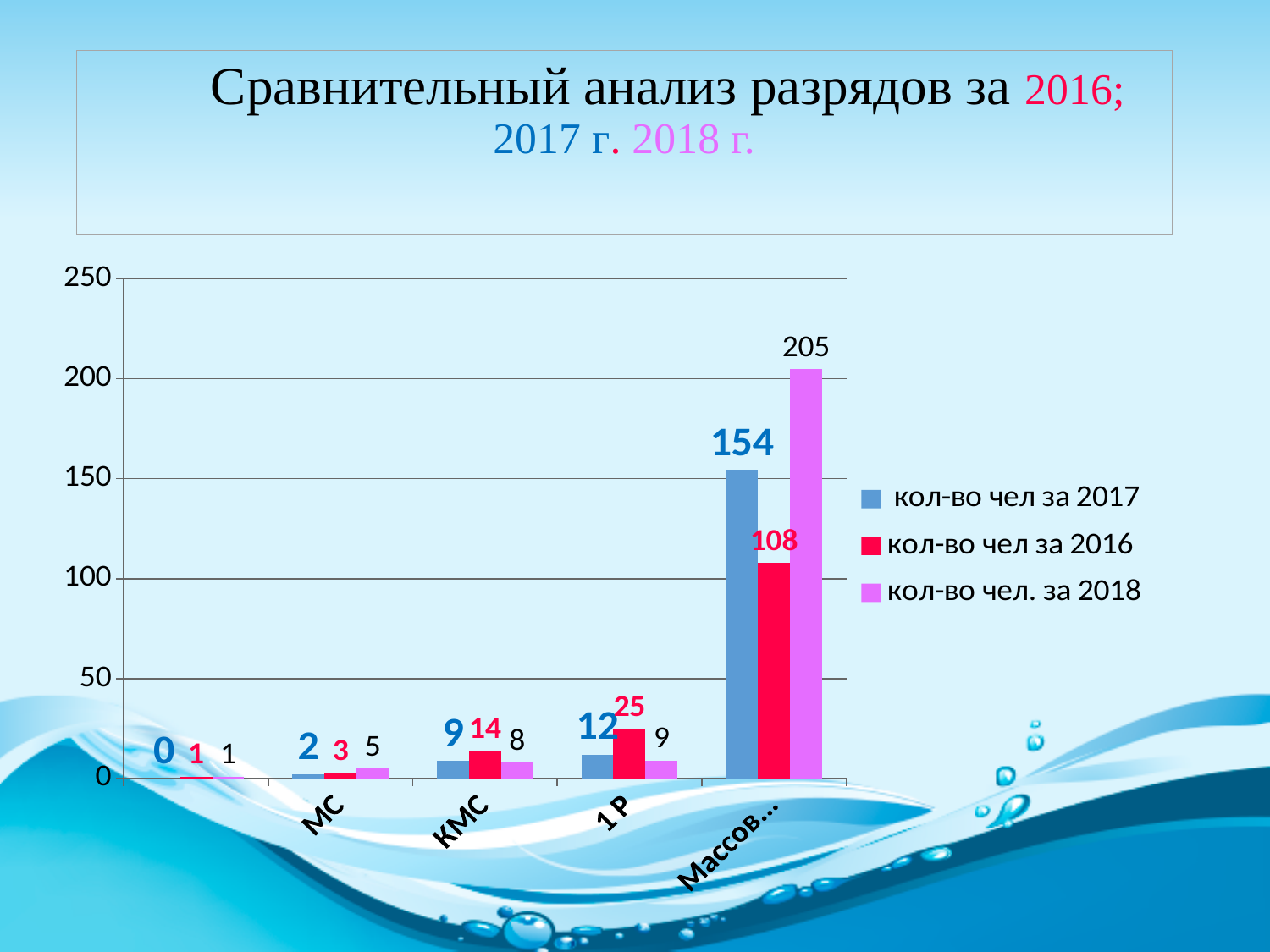

# Сравнительный анализ разрядов за 2016; 2017 г. 2018 г.

[unsupported chart]